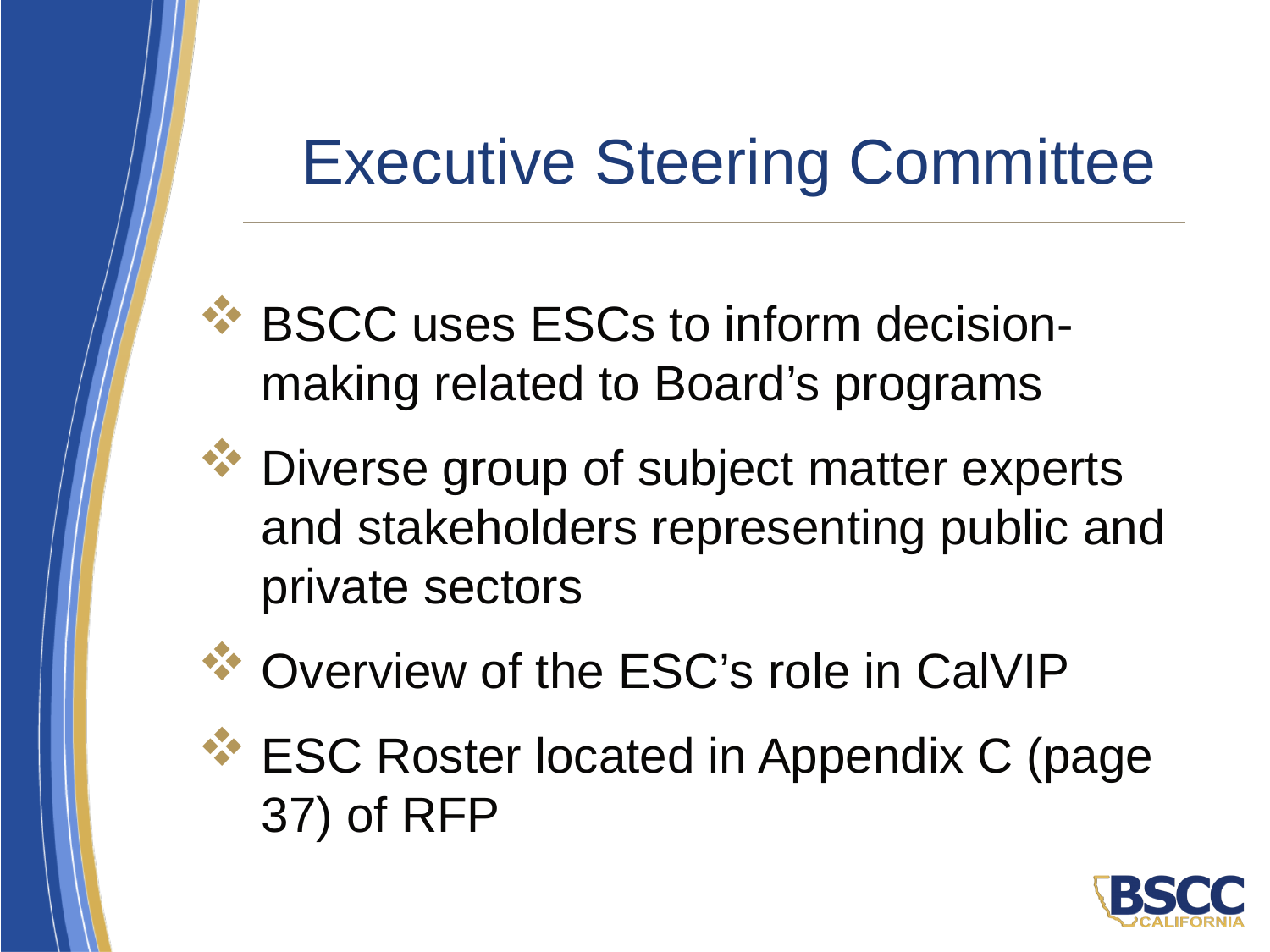

# Executive Steering Committee
BSCC uses ESCs to inform decision-making related to Board’s programs

Diverse group of subject matter experts and stakeholders representing public and private sectors

Overview of the ESC’s role in CalVIP

ESC Roster located in Appendix C (page 37) of RFP